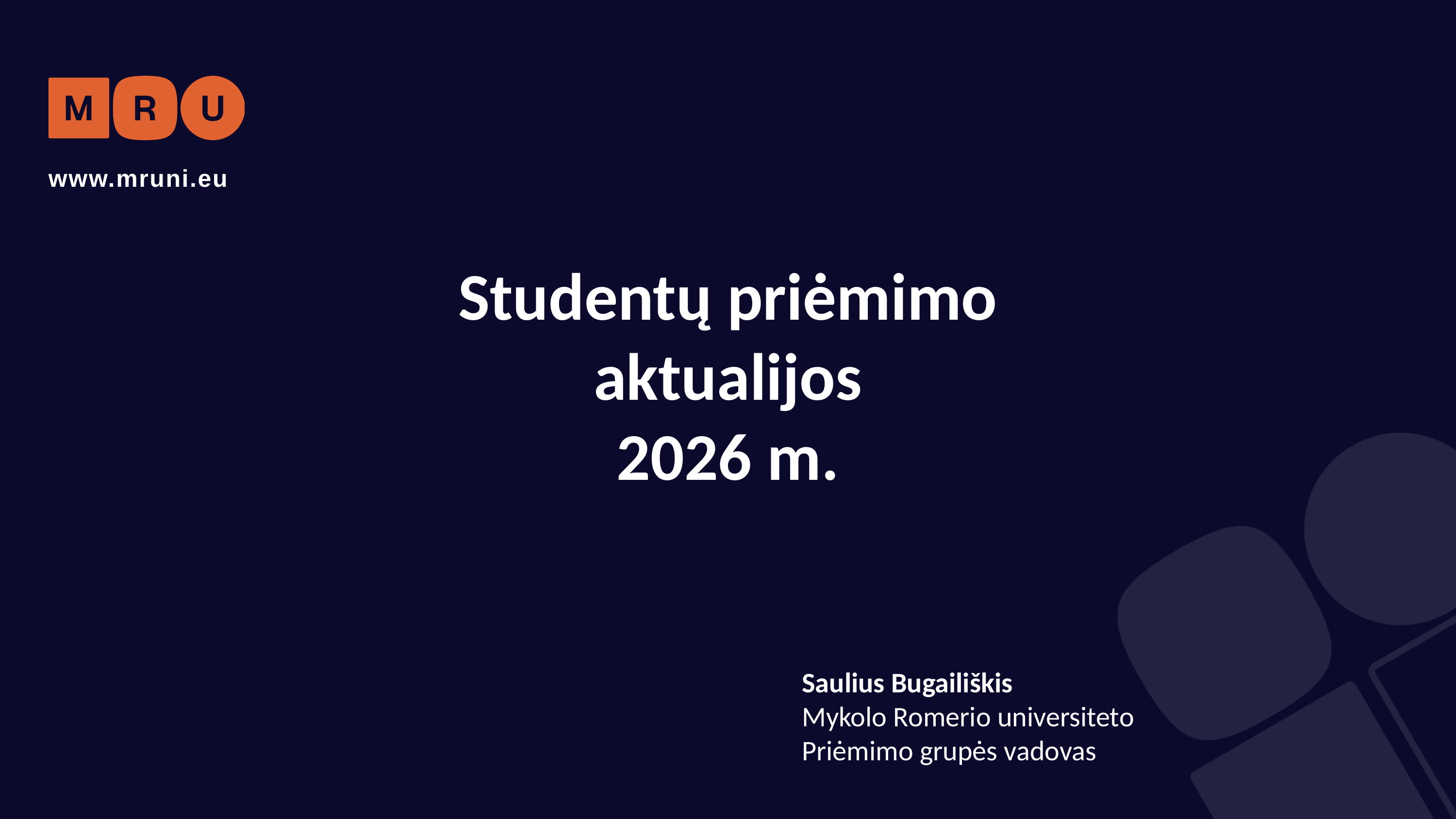

www.mruni.eu
Studentų priėmimo aktualijos
2026 m.

Saulius Bugailiškis
Mykolo Romerio universiteto
Priėmimo grupės vadovas